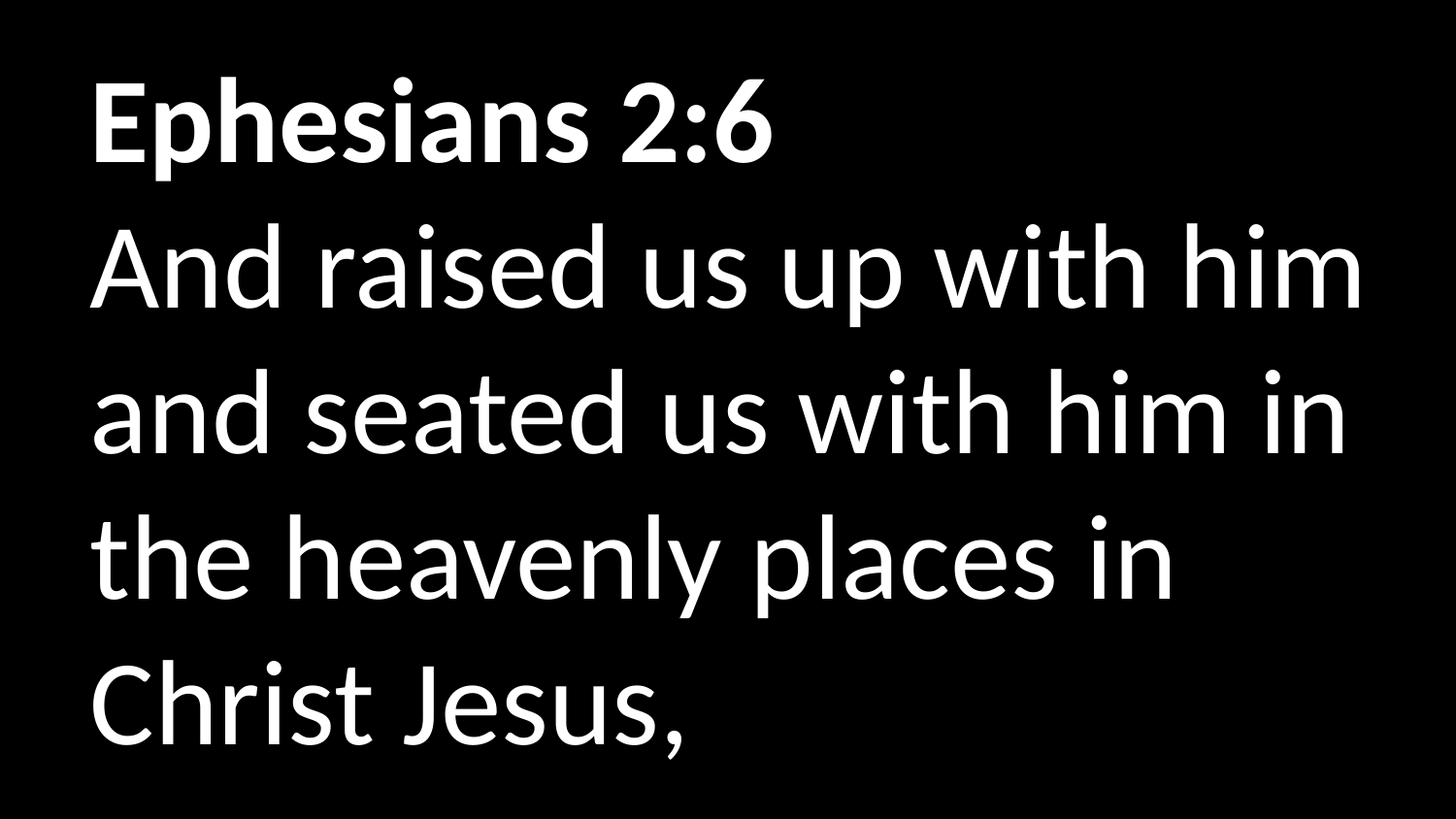

Ephesians 2:6
And raised us up with him and seated us with him in the heavenly places in Christ Jesus,